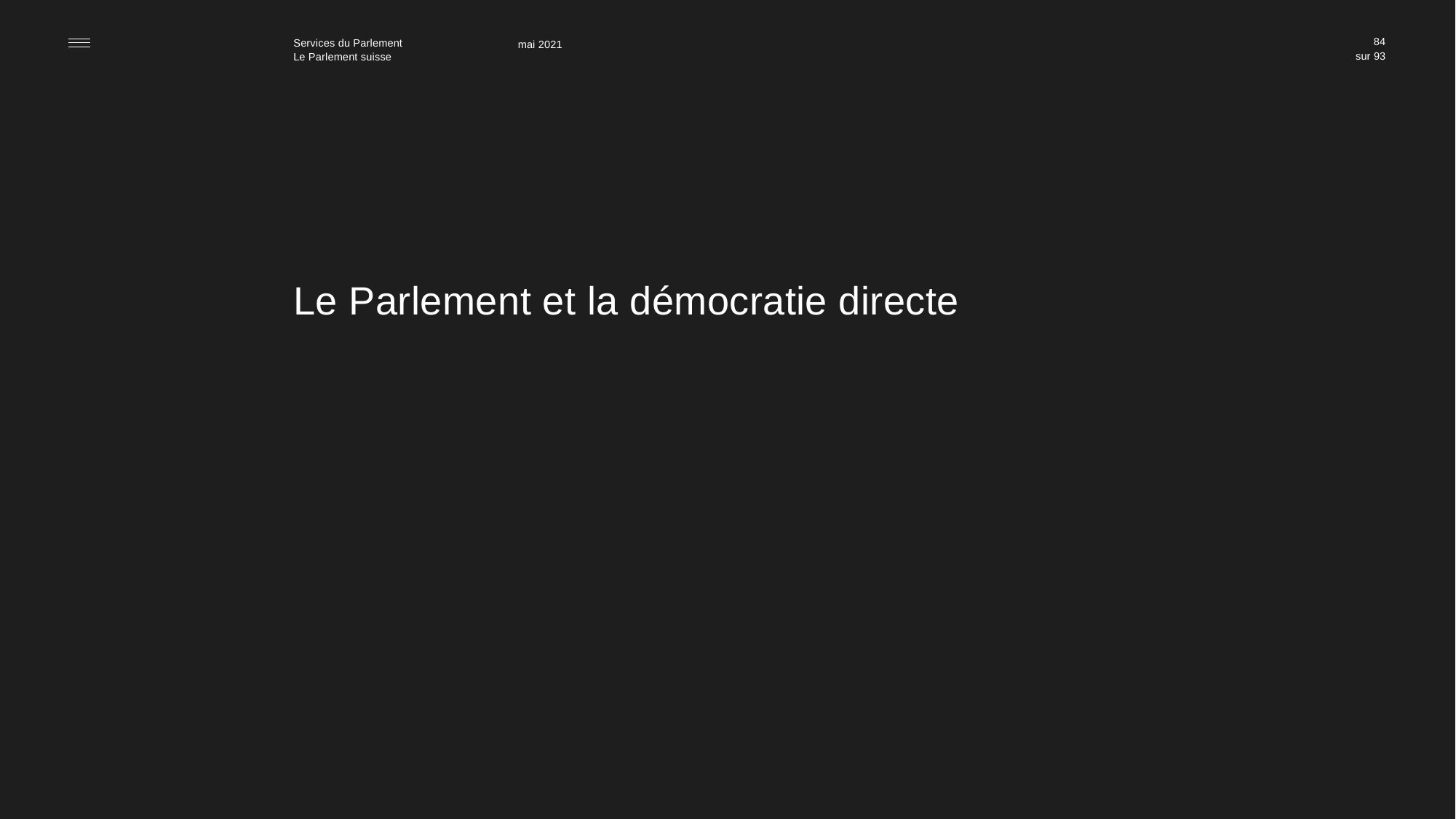

84
mai 2021
# Le Parlement et la démocratie directe